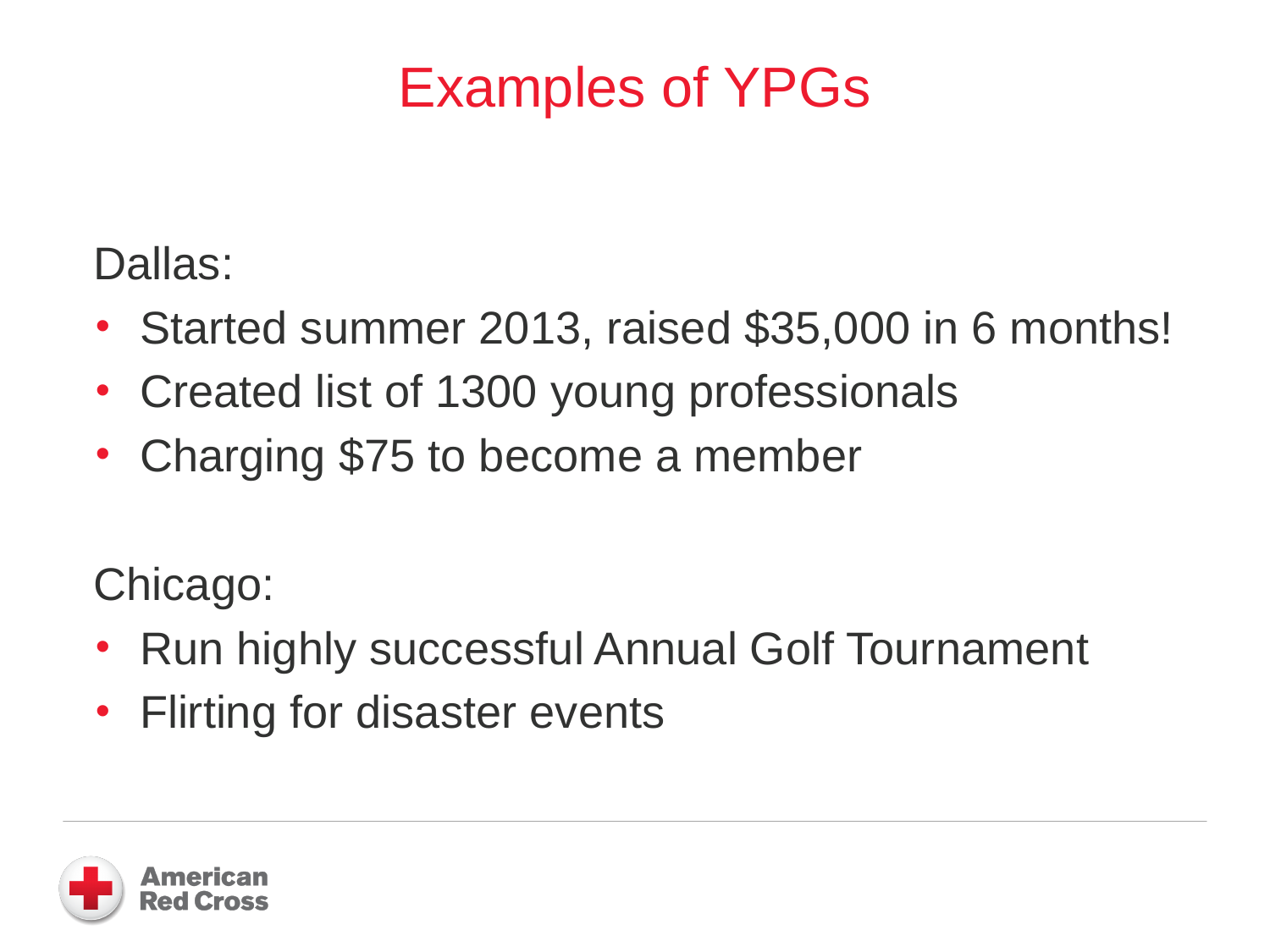

# Examples of YPGs
Dallas:
Started summer 2013, raised $35,000 in 6 months!
Created list of 1300 young professionals
Charging $75 to become a member

Chicago:
Run highly successful Annual Golf Tournament
Flirting for disaster events